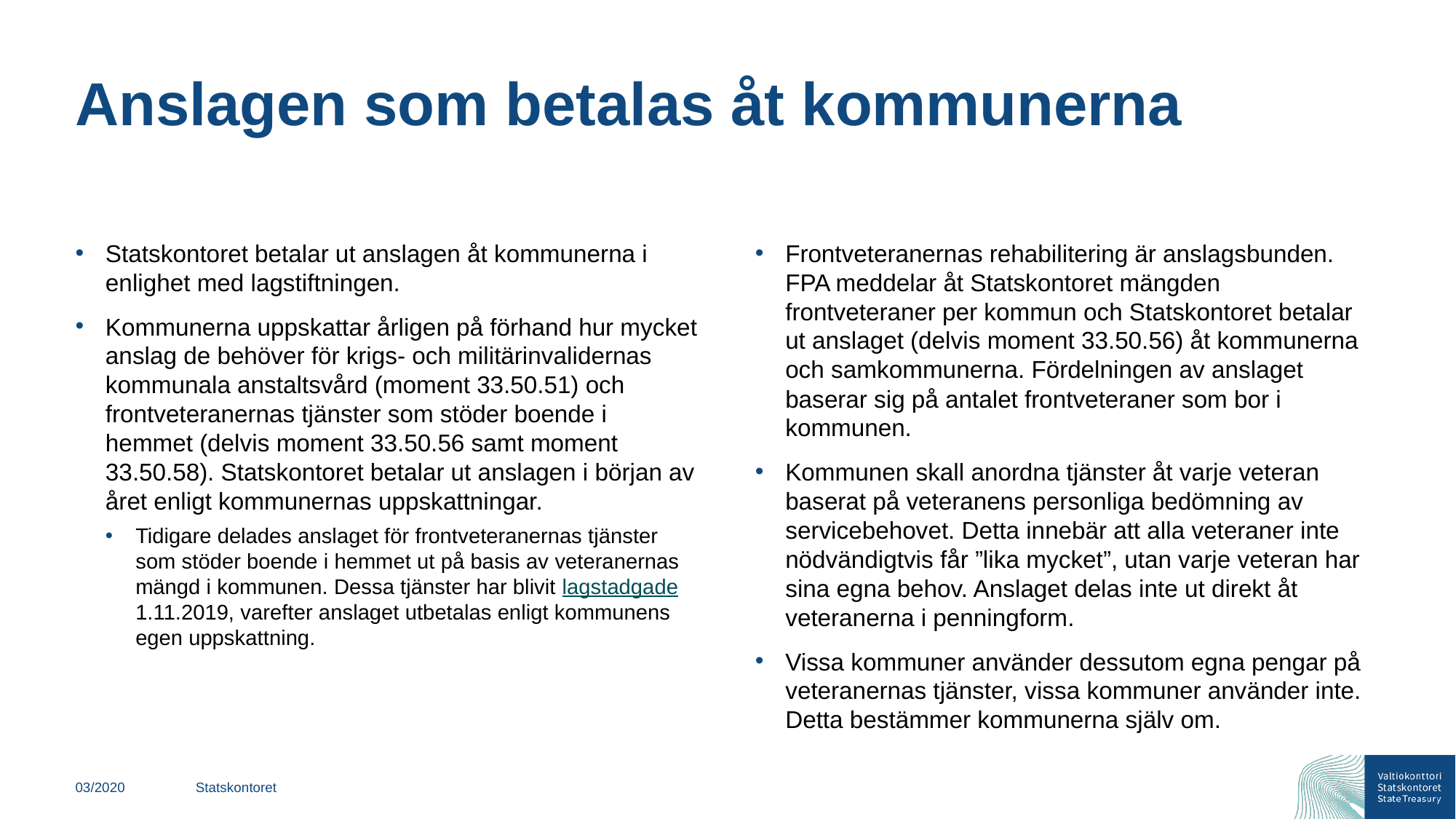

# Anslagen som betalas åt kommunerna
Statskontoret betalar ut anslagen åt kommunerna i enlighet med lagstiftningen.
Kommunerna uppskattar årligen på förhand hur mycket anslag de behöver för krigs- och militärinvalidernas kommunala anstaltsvård (moment 33.50.51) och frontveteranernas tjänster som stöder boende i hemmet (delvis moment 33.50.56 samt moment 33.50.58). Statskontoret betalar ut anslagen i början av året enligt kommunernas uppskattningar.
Tidigare delades anslaget för frontveteranernas tjänster som stöder boende i hemmet ut på basis av veteranernas mängd i kommunen. Dessa tjänster har blivit lagstadgade 1.11.2019, varefter anslaget utbetalas enligt kommunens egen uppskattning.

Frontveteranernas rehabilitering är anslagsbunden. FPA meddelar åt Statskontoret mängden frontveteraner per kommun och Statskontoret betalar ut anslaget (delvis moment 33.50.56) åt kommunerna och samkommunerna. Fördelningen av anslaget  baserar sig på antalet frontveteraner som bor i kommunen.
Kommunen skall anordna tjänster åt varje veteran baserat på veteranens personliga bedömning av servicebehovet. Detta innebär att alla veteraner inte nödvändigtvis får ”lika mycket”, utan varje veteran har sina egna behov. Anslaget delas inte ut direkt åt veteranerna i penningform.
Vissa kommuner använder dessutom egna pengar på veteranernas tjänster, vissa kommuner använder inte. Detta bestämmer kommunerna själv om.
03/2020
Statskontoret